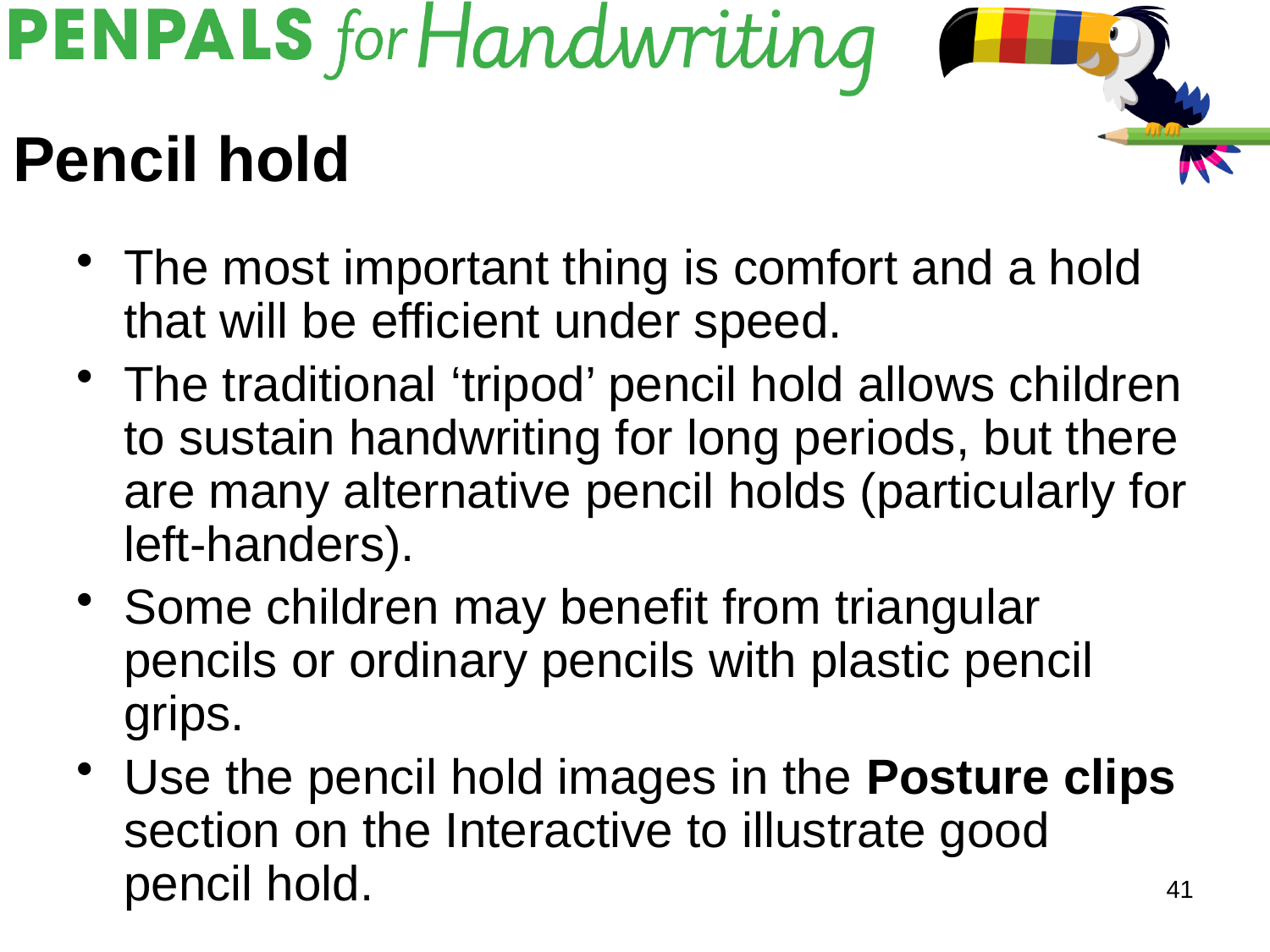

# Pencil hold
The most important thing is comfort and a hold that will be efficient under speed.
The traditional ‘tripod’ pencil hold allows children to sustain handwriting for long periods, but there are many alternative pencil holds (particularly for left-handers).
Some children may benefit from triangular pencils or ordinary pencils with plastic pencil grips.
Use the pencil hold images in the Posture clips section on the Interactive to illustrate good pencil hold.

41